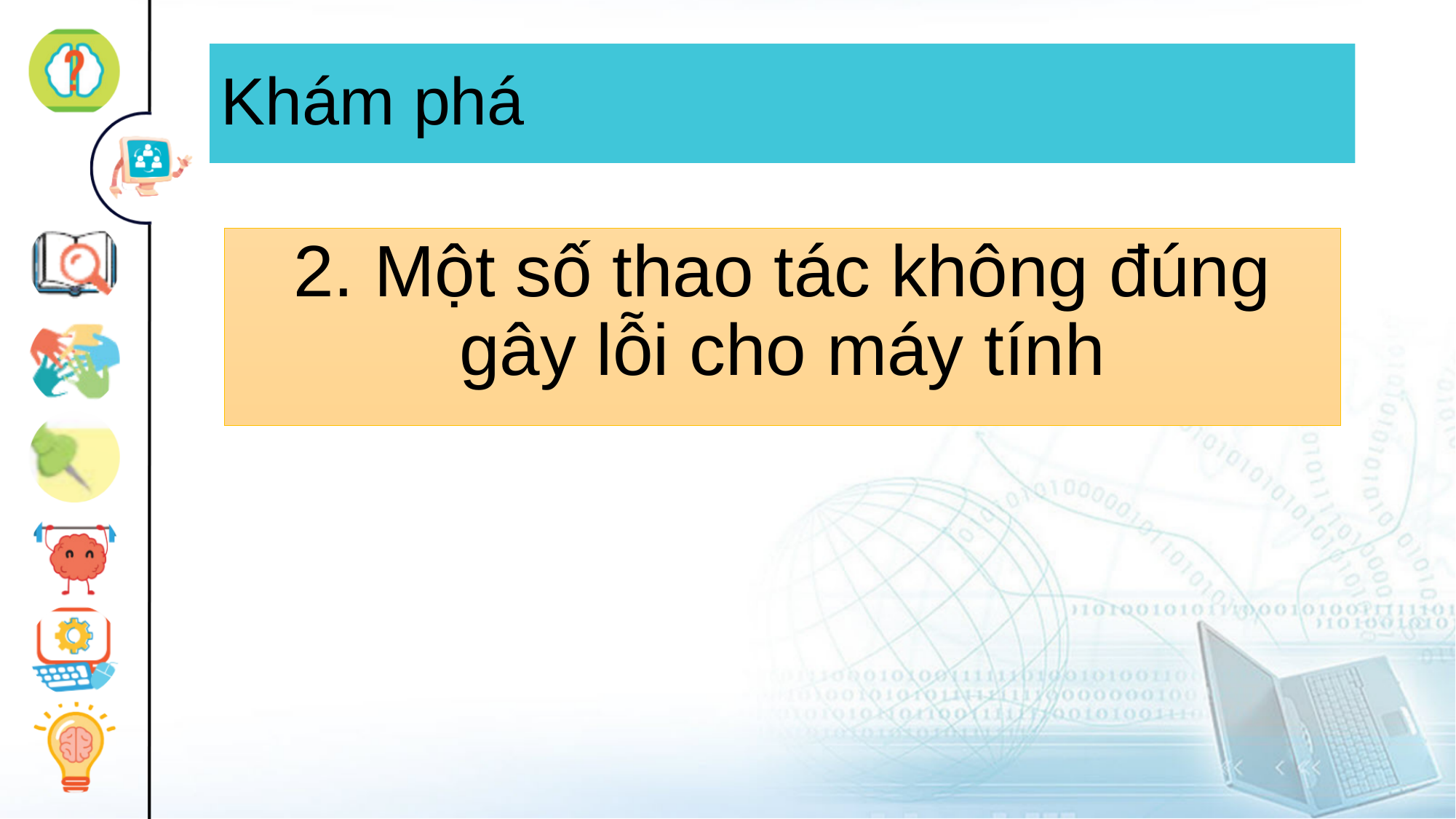

# Khám phá
2. Một số thao tác không đúng gây lỗi cho máy tính